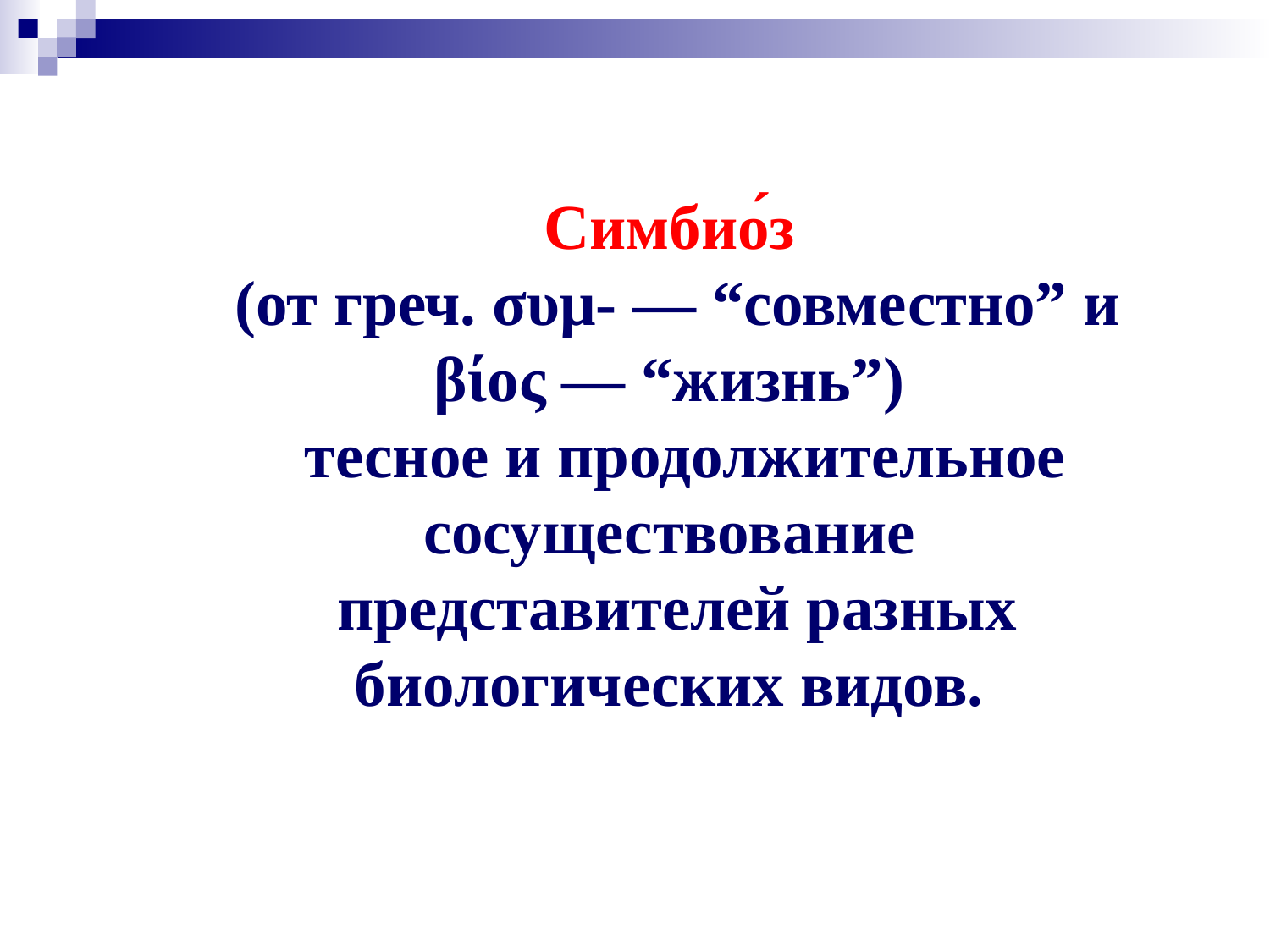

Симбио́з
(от греч. συμ- — “совместно” и βίος — “жизнь”)
 тесное и продолжительное сосуществование  представителей разных биологических видов.